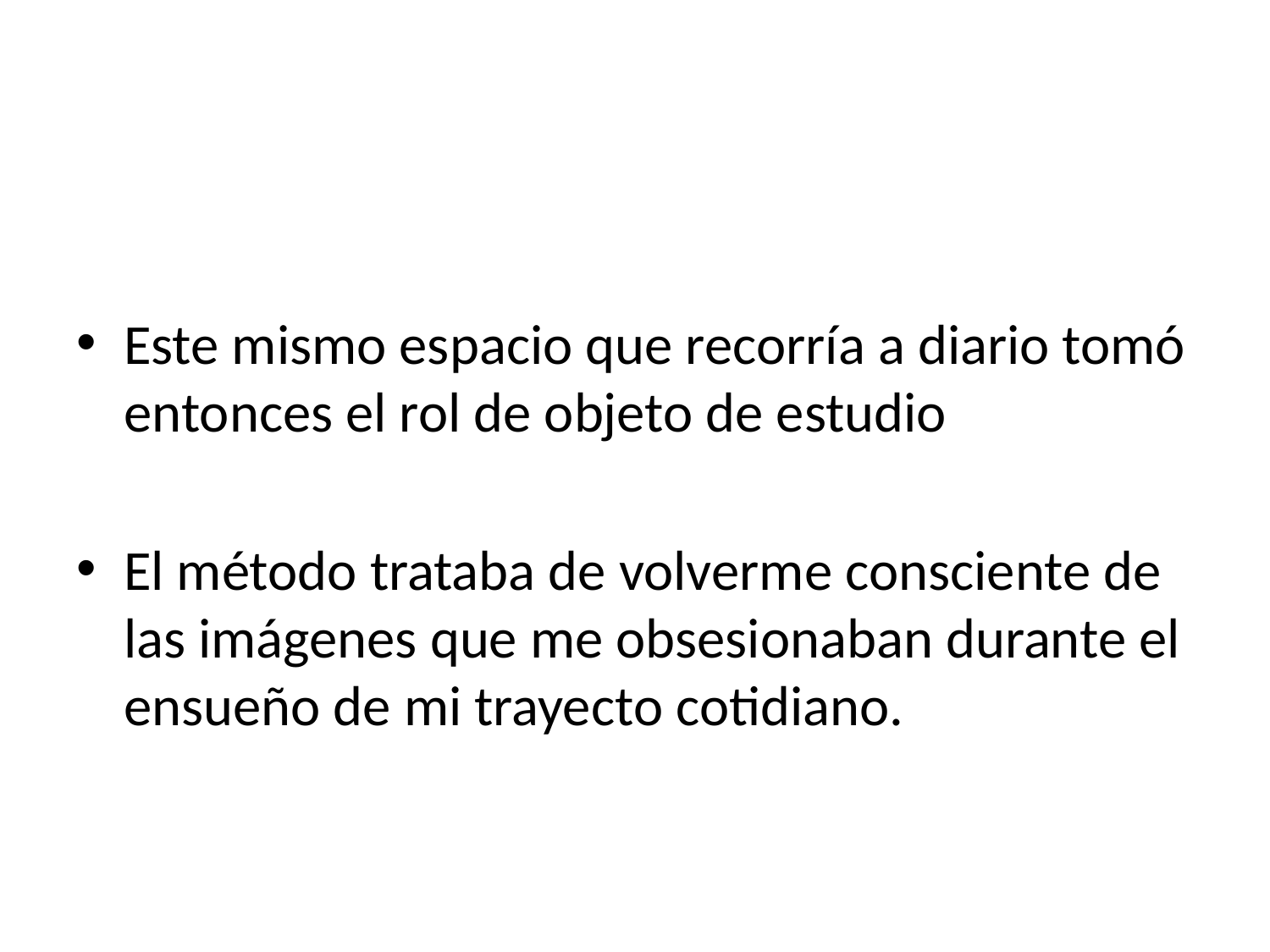

#

Este mismo espacio que recorría a diario tomó entonces el rol de objeto de estudio

El método trataba de volverme consciente de las imágenes que me obsesionaban durante el ensueño de mi trayecto cotidiano.